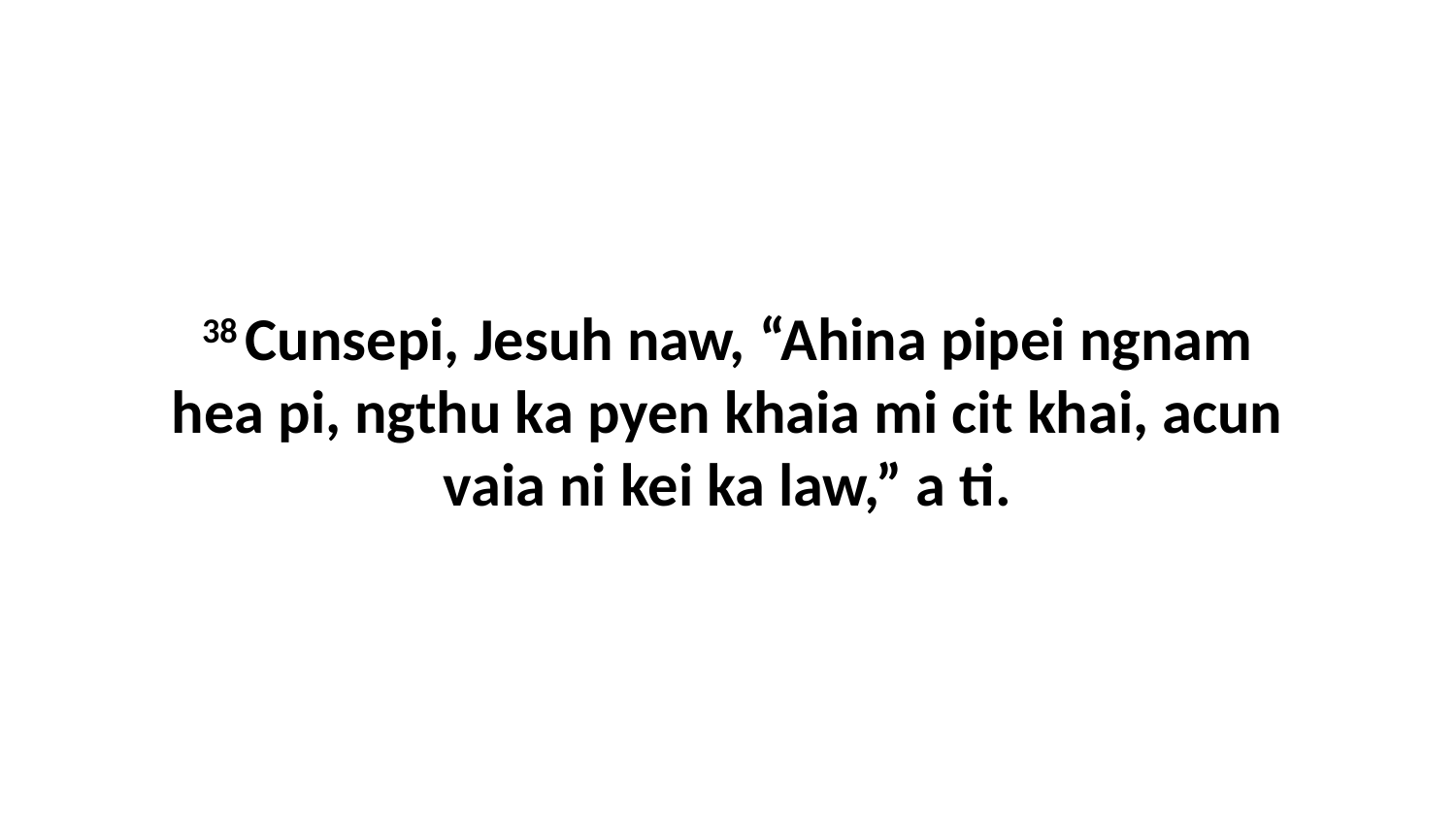

38 Cunsepi, Jesuh naw, “Ahina pipei ngnam hea pi, ngthu ka pyen khaia mi cit khai, acun vaia ni kei ka law,” a ti.